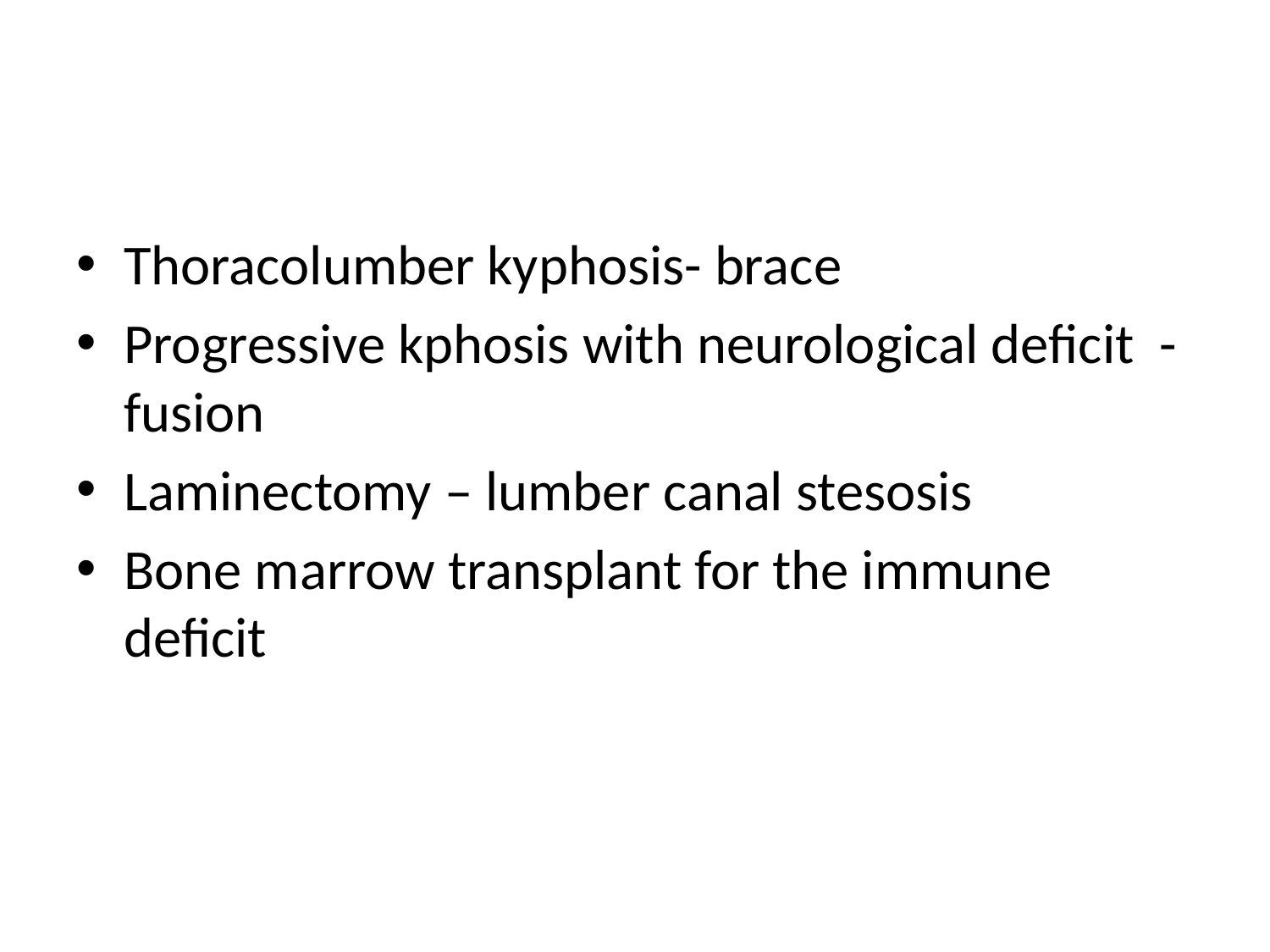

#
Thoracolumber kyphosis- brace
Progressive kphosis with neurological deficit  -fusion
Laminectomy – lumber canal stesosis
Bone marrow transplant for the immune deficit